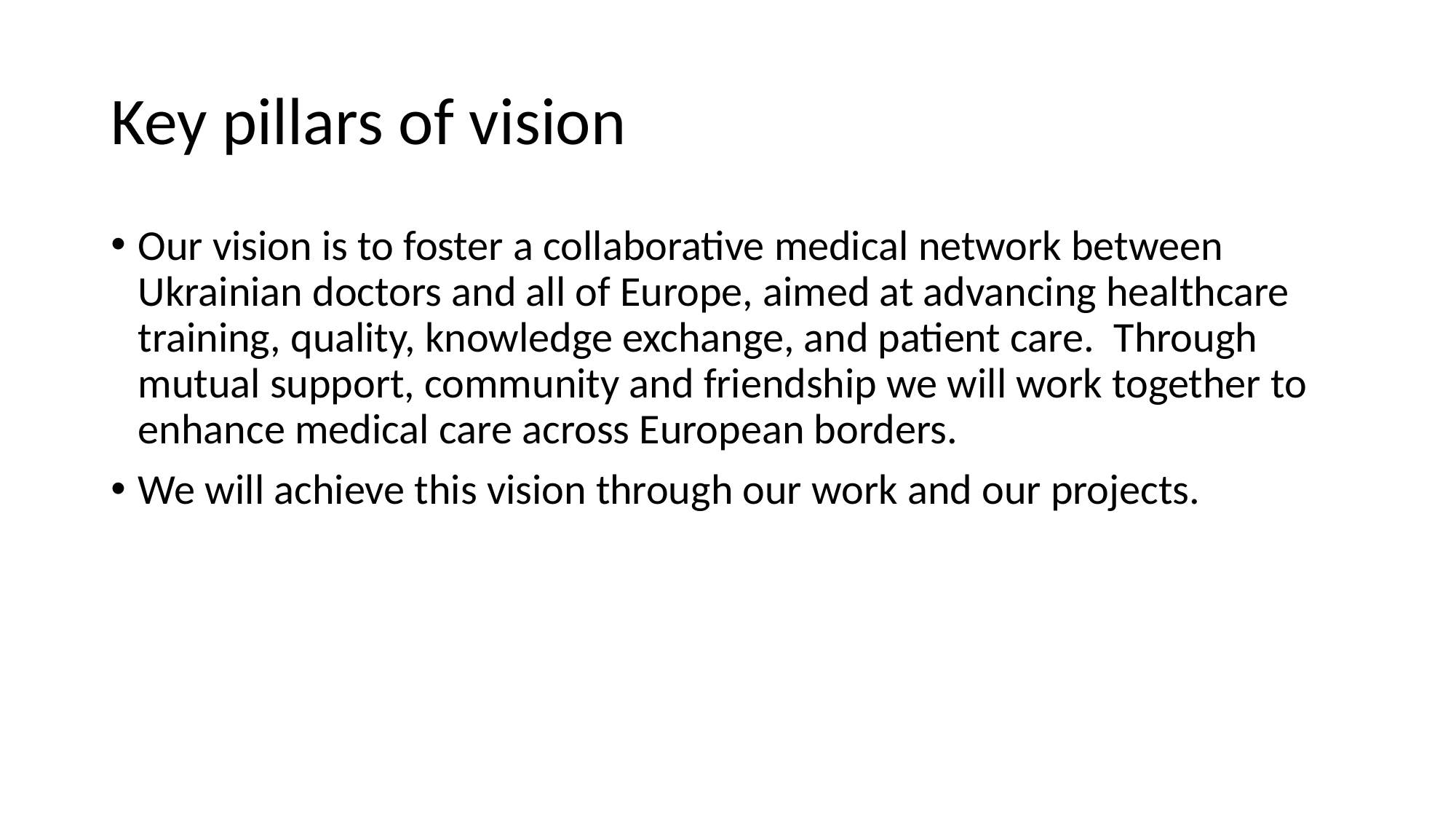

# Key pillars of vision
Our vision is to foster a collaborative medical network between Ukrainian doctors and all of Europe, aimed at advancing healthcare training, quality, knowledge exchange, and patient care.  Through mutual support, community and friendship we will work together to enhance medical care across European borders.
We will achieve this vision through our work and our projects.